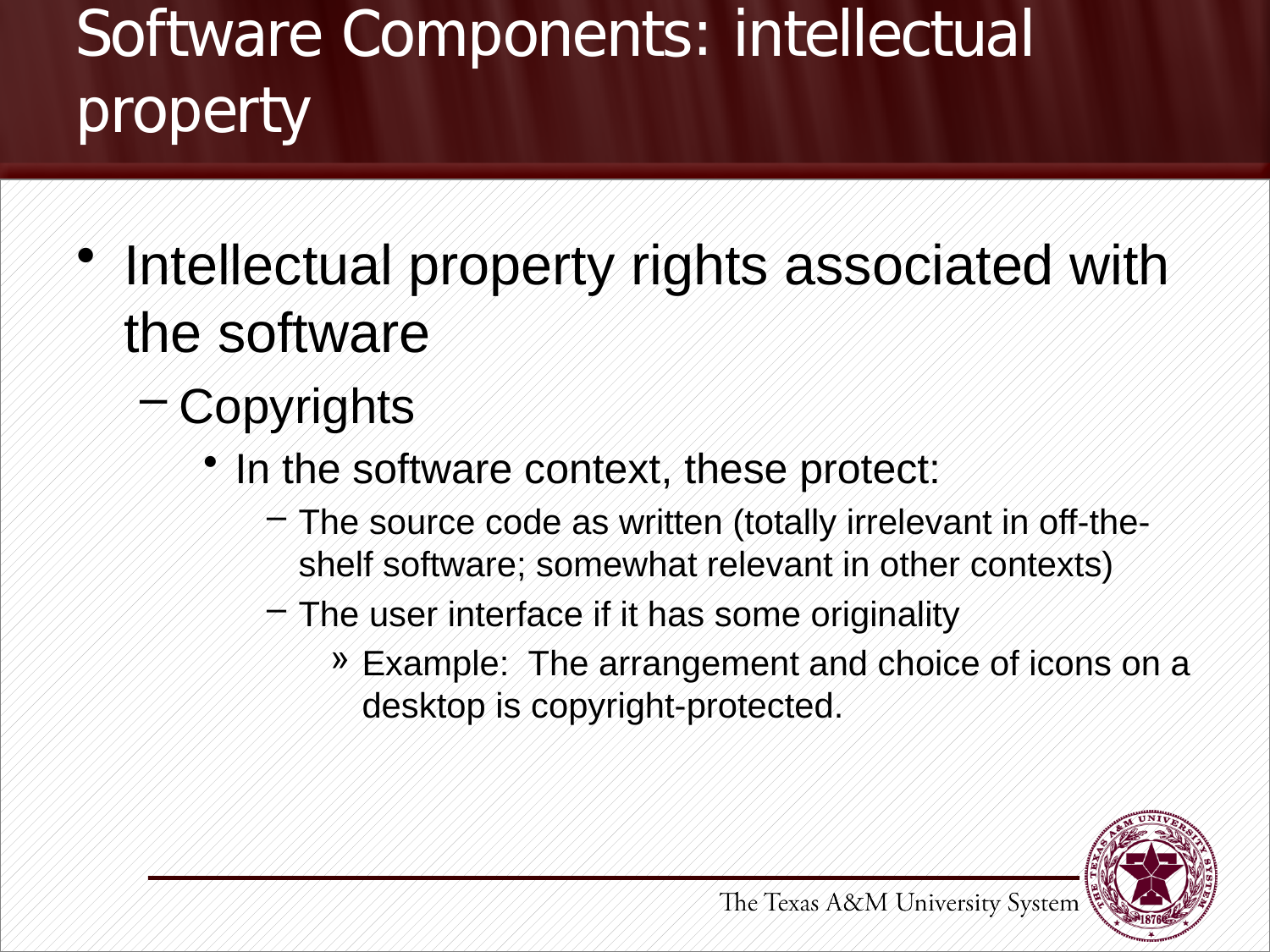

# Software Components: intellectual property
Intellectual property rights associated with the software
Copyrights
In the software context, these protect:
The source code as written (totally irrelevant in off-the-shelf software; somewhat relevant in other contexts)
The user interface if it has some originality
Example:  The arrangement and choice of icons on a desktop is copyright-protected.